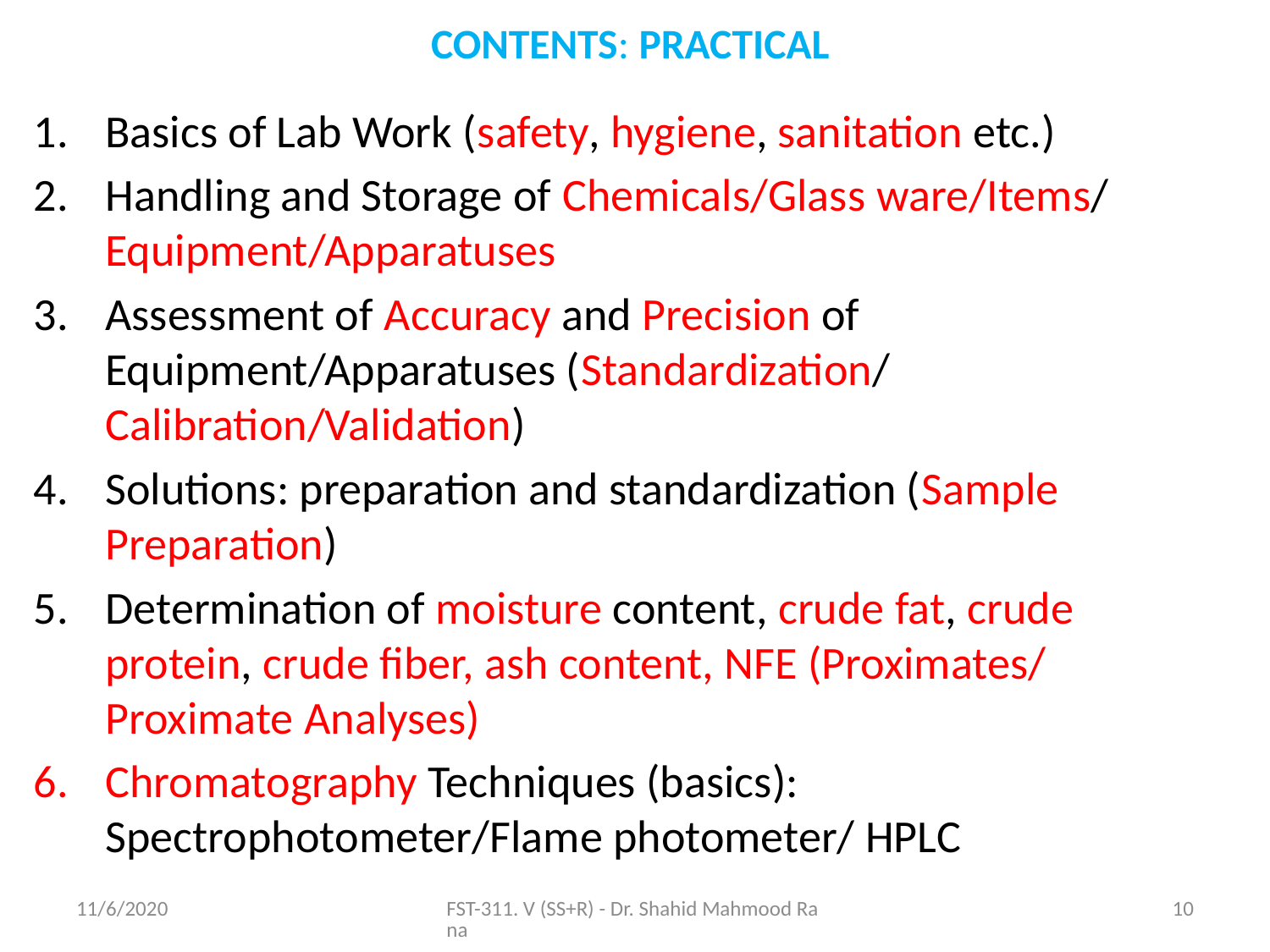

# CONTENTS: PRACTICAL
Basics of Lab Work (safety, hygiene, sanitation etc.)
Handling and Storage of Chemicals/Glass ware/Items/ Equipment/Apparatuses
Assessment of Accuracy and Precision of Equipment/Apparatuses (Standardization/ Calibration/Validation)
Solutions: preparation and standardization (Sample Preparation)
Determination of moisture content, crude fat, crude protein, crude fiber, ash content, NFE (Proximates/ Proximate Analyses)
Chromatography Techniques (basics):  Spectrophotometer/Flame photometer/ HPLC
11/6/2020
FST-311. V (SS+R) - Dr. Shahid Mahmood Rana
10